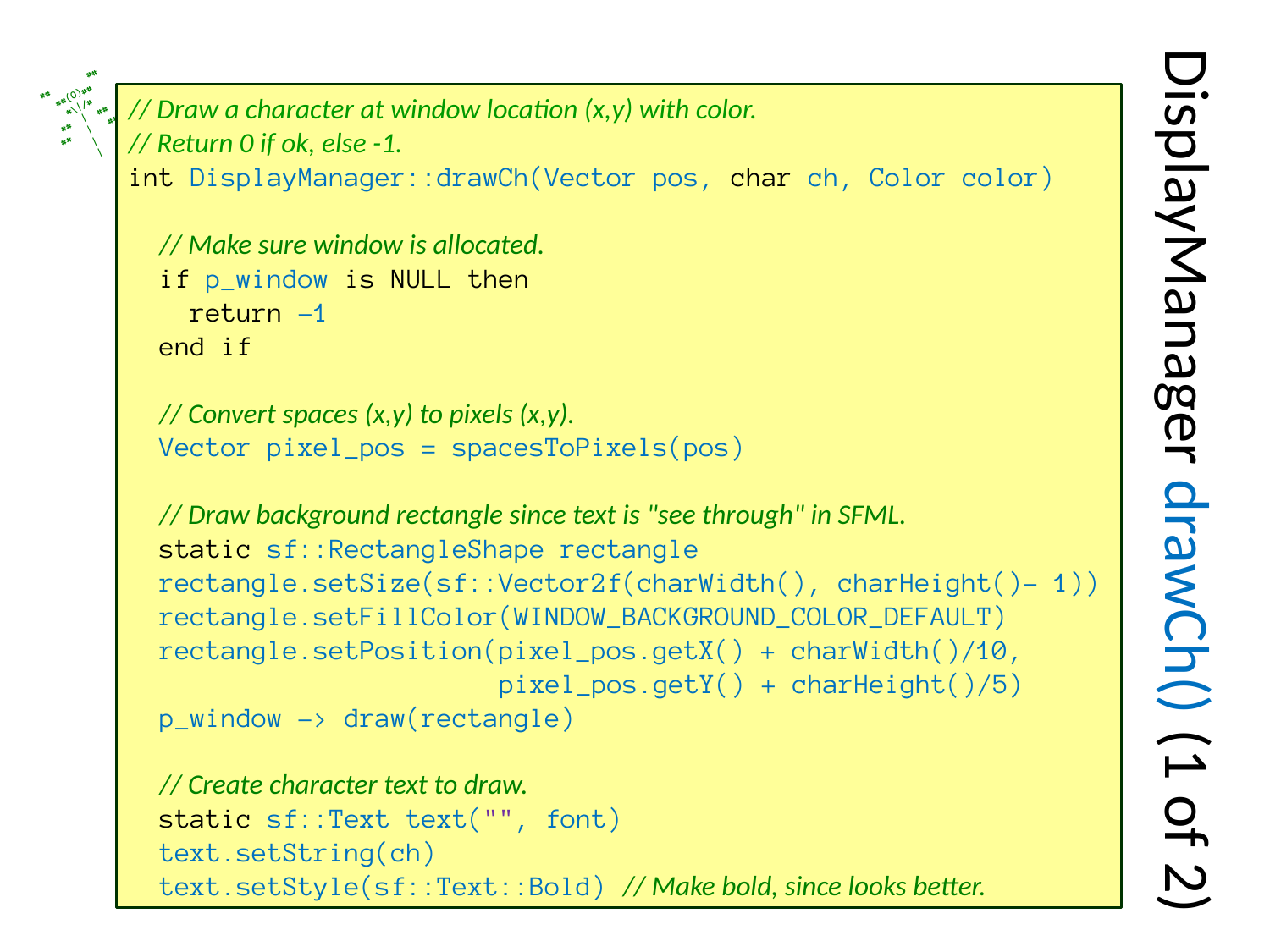

// Draw a character at window location (x,y) with color.
// Return 0 if ok, else -1.
int DisplayManager::drawCh(Vector pos, char ch, Color color)

  // Make sure window is allocated.
  if p_window is NULL then
    return -1
  end if

  // Convert spaces (x,y) to pixels (x,y).
  Vector pixel_pos = spacesToPixels(pos)

  // Draw background rectangle since text is "see through" in SFML.
  static sf::RectangleShape rectangle
  rectangle.setSize(sf::Vector2f(charWidth(), charHeight()- 1))
  rectangle.setFillColor(WINDOW_BACKGROUND_COLOR_DEFAULT)
  rectangle.setPosition(pixel_pos.getX() + charWidth()/10,
                        pixel_pos.getY() + charHeight()/5)
  p_window -> draw(rectangle)

  // Create character text to draw.
  static sf::Text text("", font)
  text.setString(ch)
  text.setStyle(sf::Text::Bold) // Make bold, since looks better.
# DisplayManager drawCh() (1 of 2)